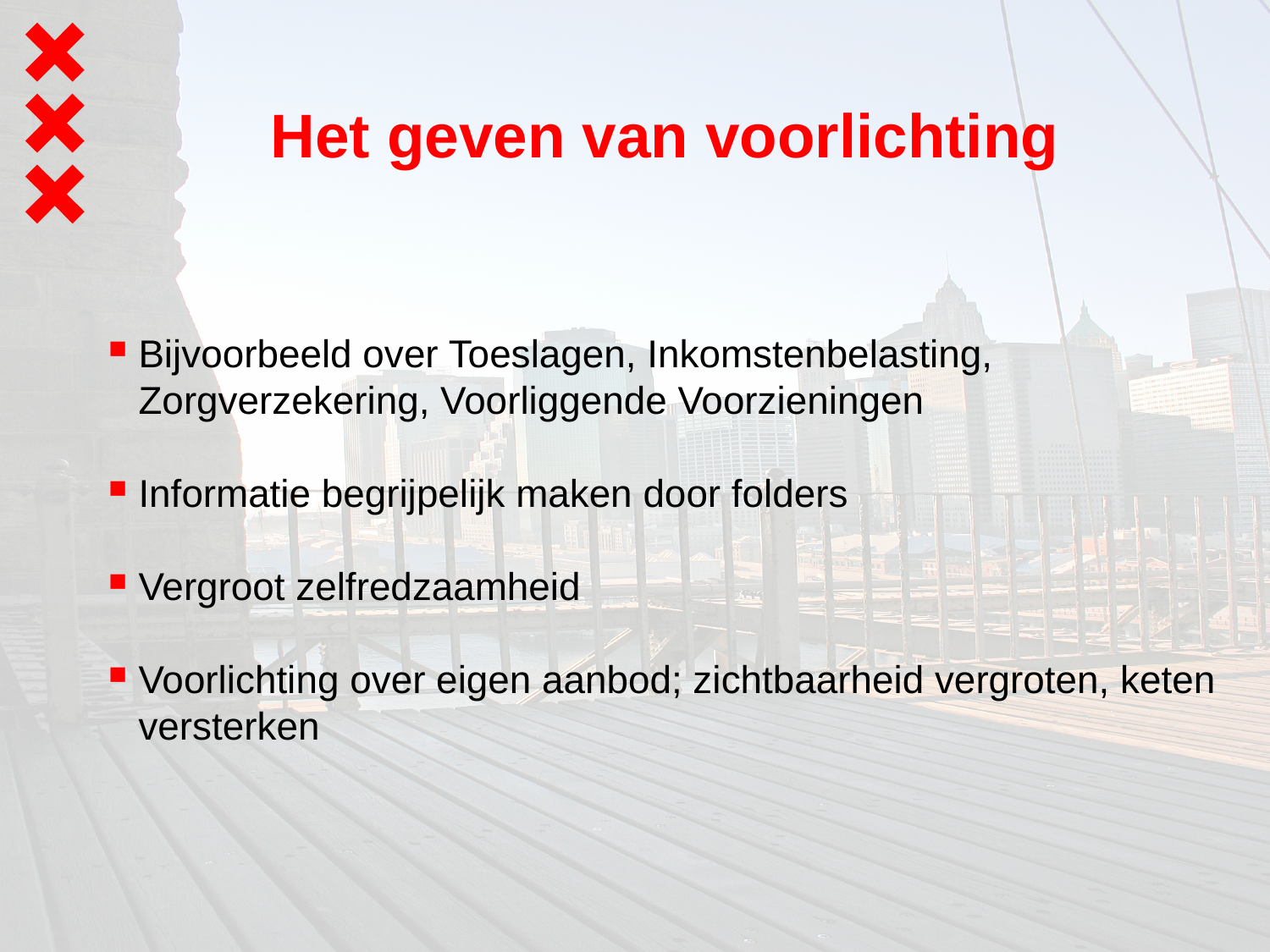

# Het geven van voorlichting

Bijvoorbeeld over Toeslagen, Inkomstenbelasting, Zorgverzekering, Voorliggende Voorzieningen

Informatie begrijpelijk maken door folders

Vergroot zelfredzaamheid

Voorlichting over eigen aanbod; zichtbaarheid vergroten, keten versterken